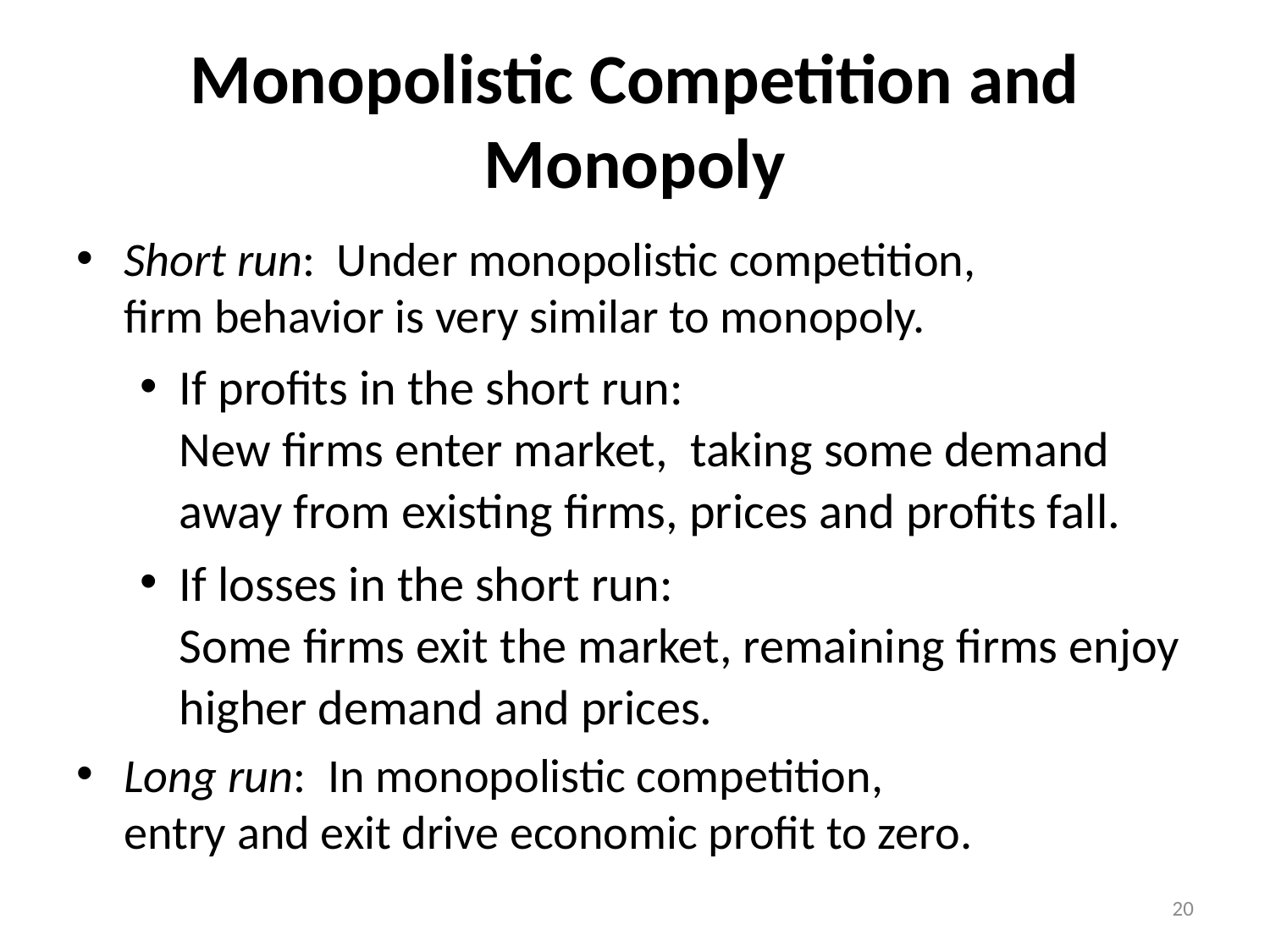

0
# Monopolistic Competition and Monopoly
Short run:  Under monopolistic competition,
firm behavior is very similar to monopoly.
If profits in the short run:
New firms enter market,  taking some demand away from existing firms, prices and profits fall.
If losses in the short run:
Some firms exit the market, remaining firms enjoy higher demand and prices.
Long run:  In monopolistic competition,
entry and exit drive economic profit to zero.
20